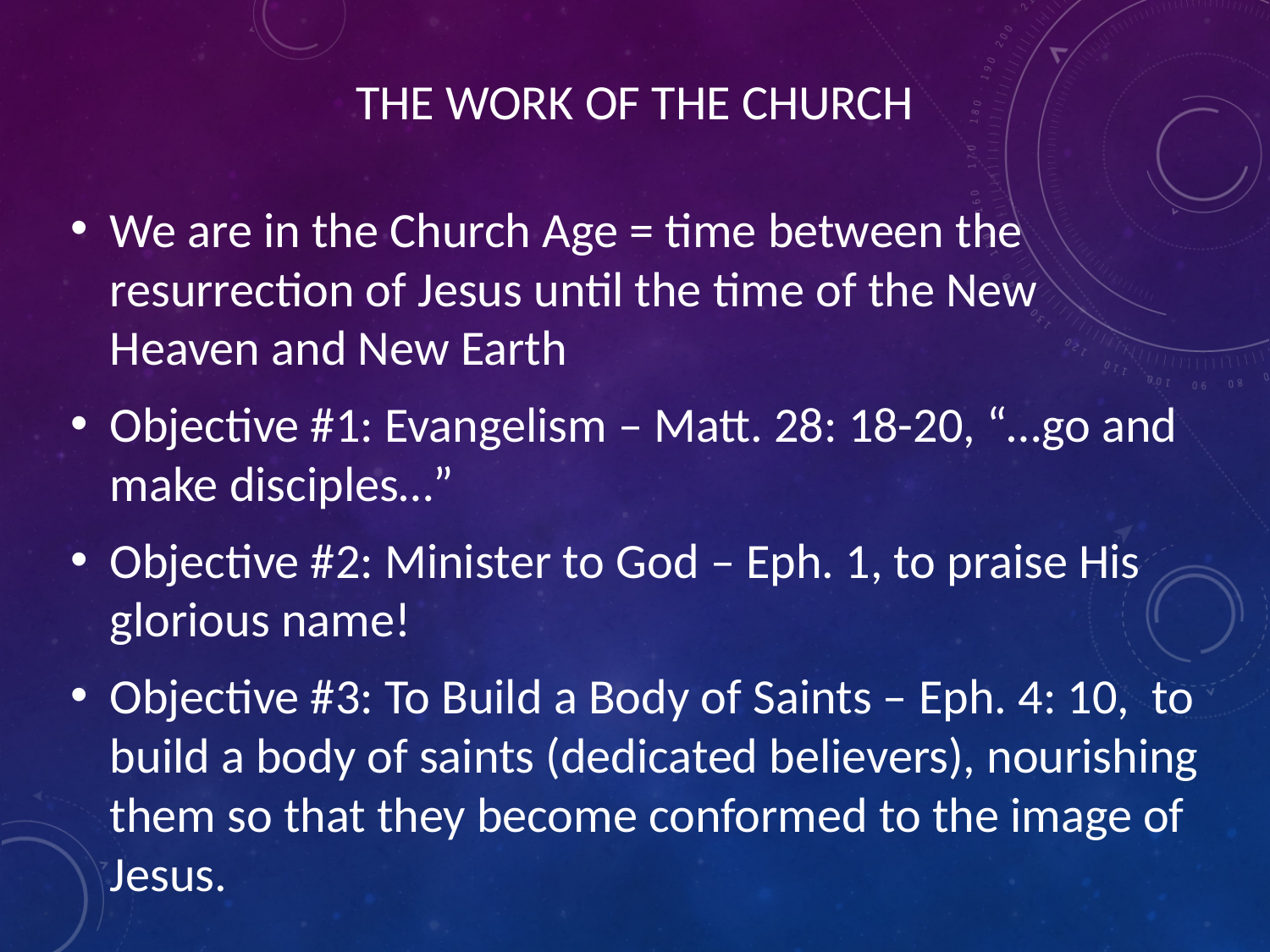

# The Work of the Church
We are in the Church Age = time between the resurrection of Jesus until the time of the New Heaven and New Earth
Objective #1: Evangelism – Matt. 28: 18-20, “…go and make disciples…”
Objective #2: Minister to God – Eph. 1, to praise His glorious name!
Objective #3: To Build a Body of Saints – Eph. 4: 10,  to build a body of saints (dedicated believers), nourishing them so that they become conformed to the image of Jesus.